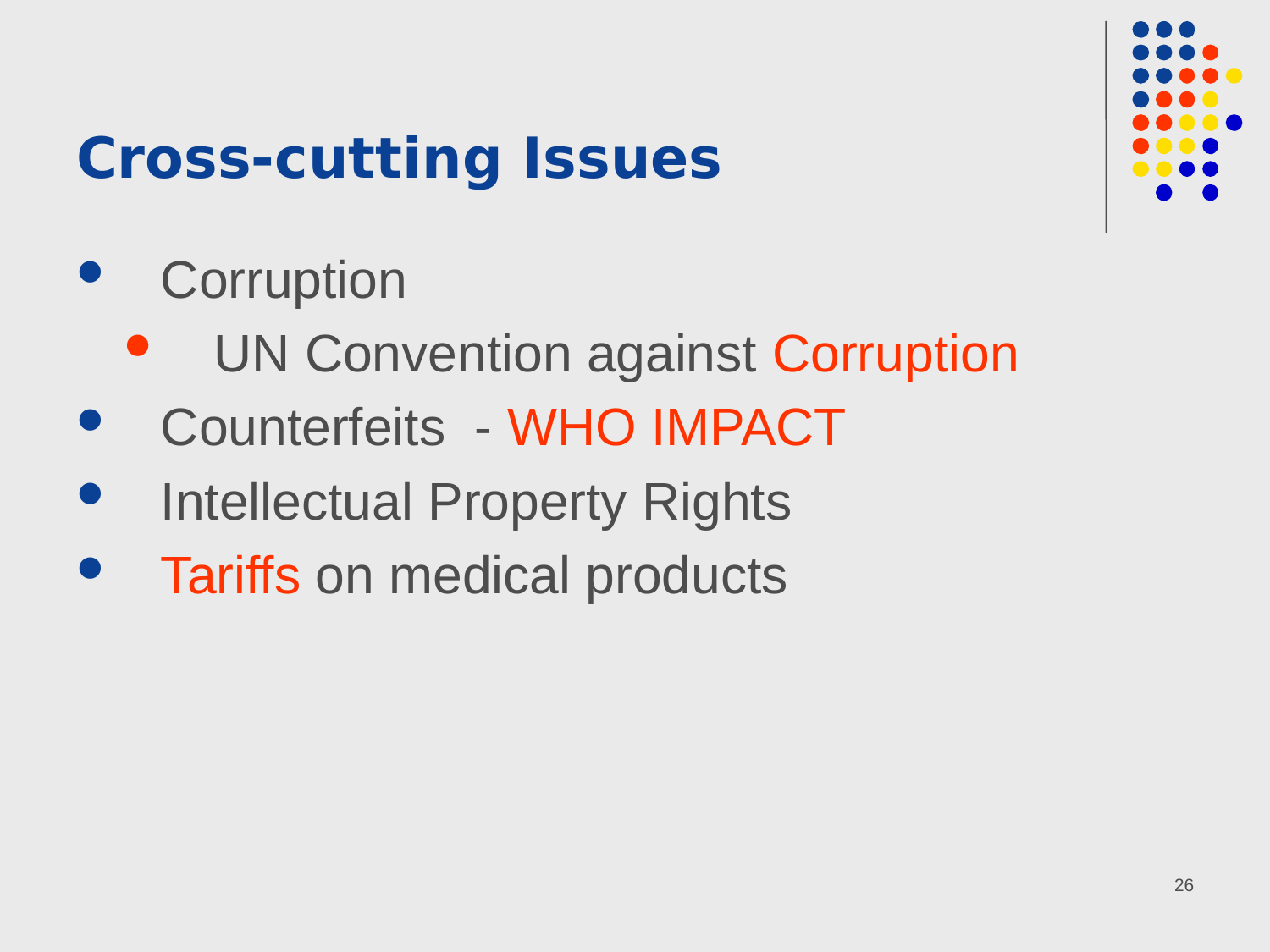

# Cross-cutting Issues
Corruption
UN Convention against Corruption
Counterfeits  - WHO IMPACT
Intellectual Property Rights
Tariffs on medical products

26